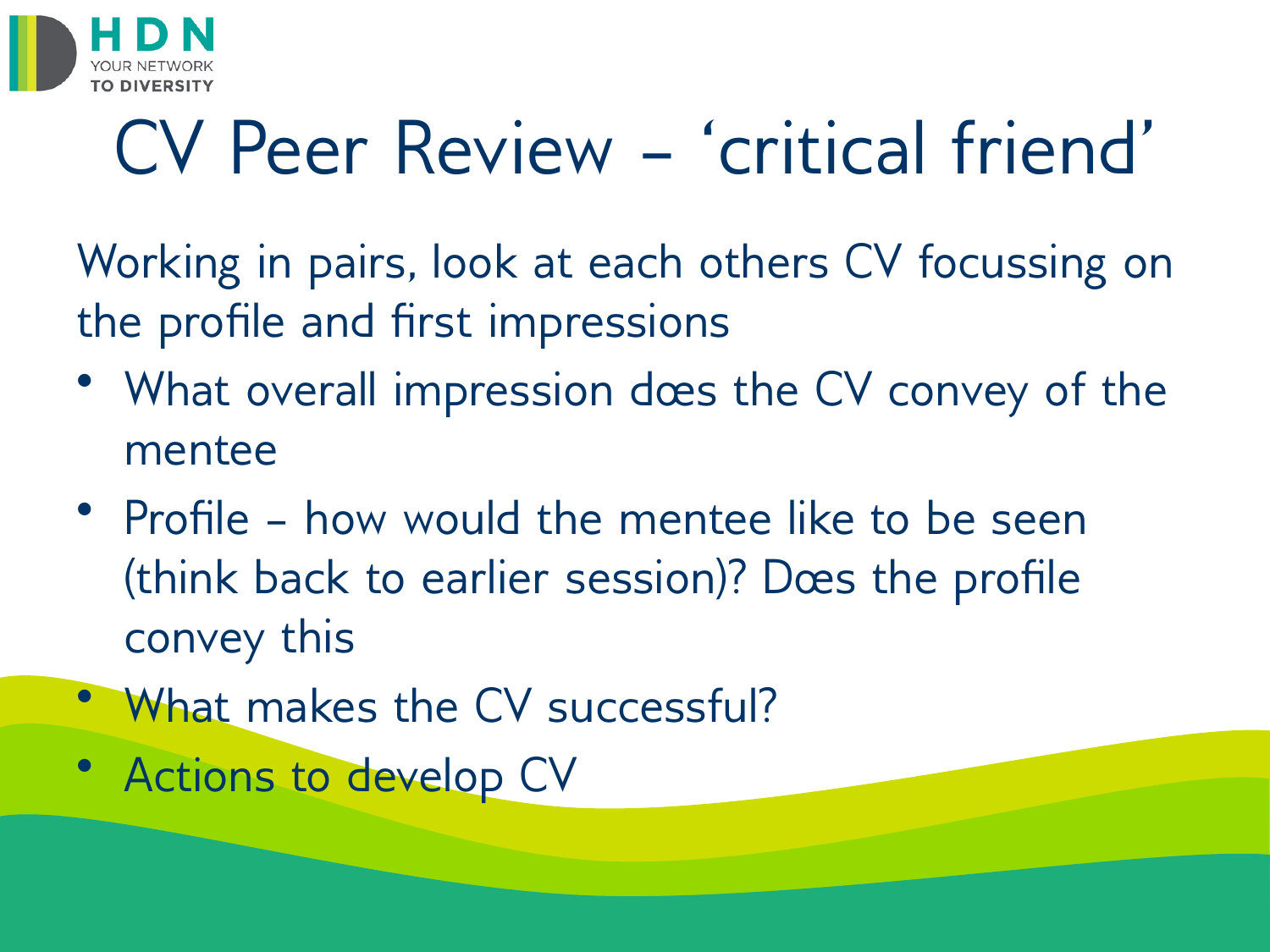

# CV Peer Review – ‘critical friend’
Working in pairs, look at each others CV focussing on the profile and first impressions
What overall impression does the CV convey of the mentee
Profile – how would the mentee like to be seen (think back to earlier session)? Does the profile convey this
What makes the CV successful?
Actions to develop CV